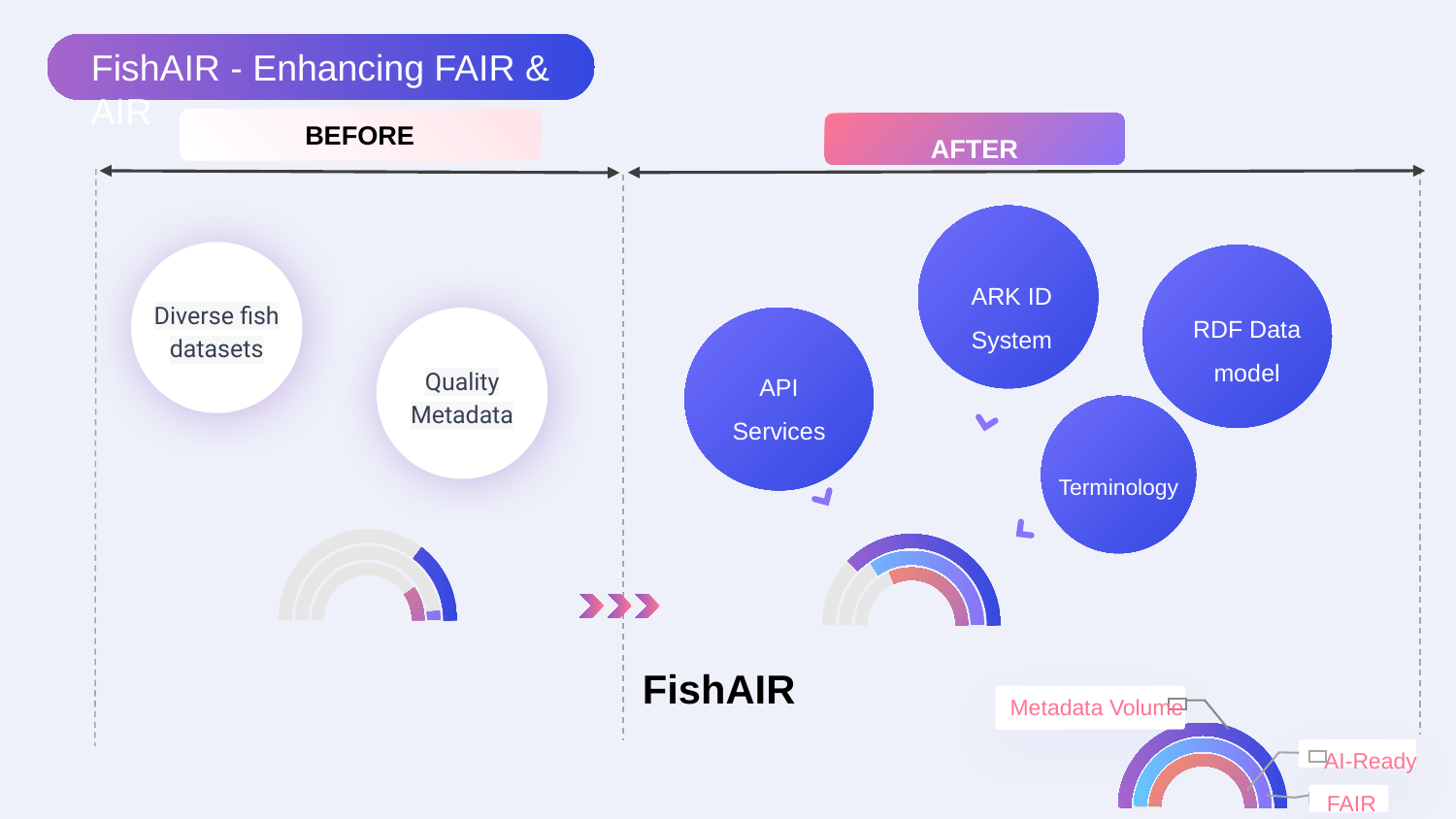

FishAIR - Enhancing FAIR & AIR

AFTER
BEFORE
Imageomics  &  FishAIR

ARK ID
System
Diverse fish datasets
RDF Data model

API Services
Quality Metadata

Terminology

FishAIR

AI-Ready

FAIR

Metadata Volume